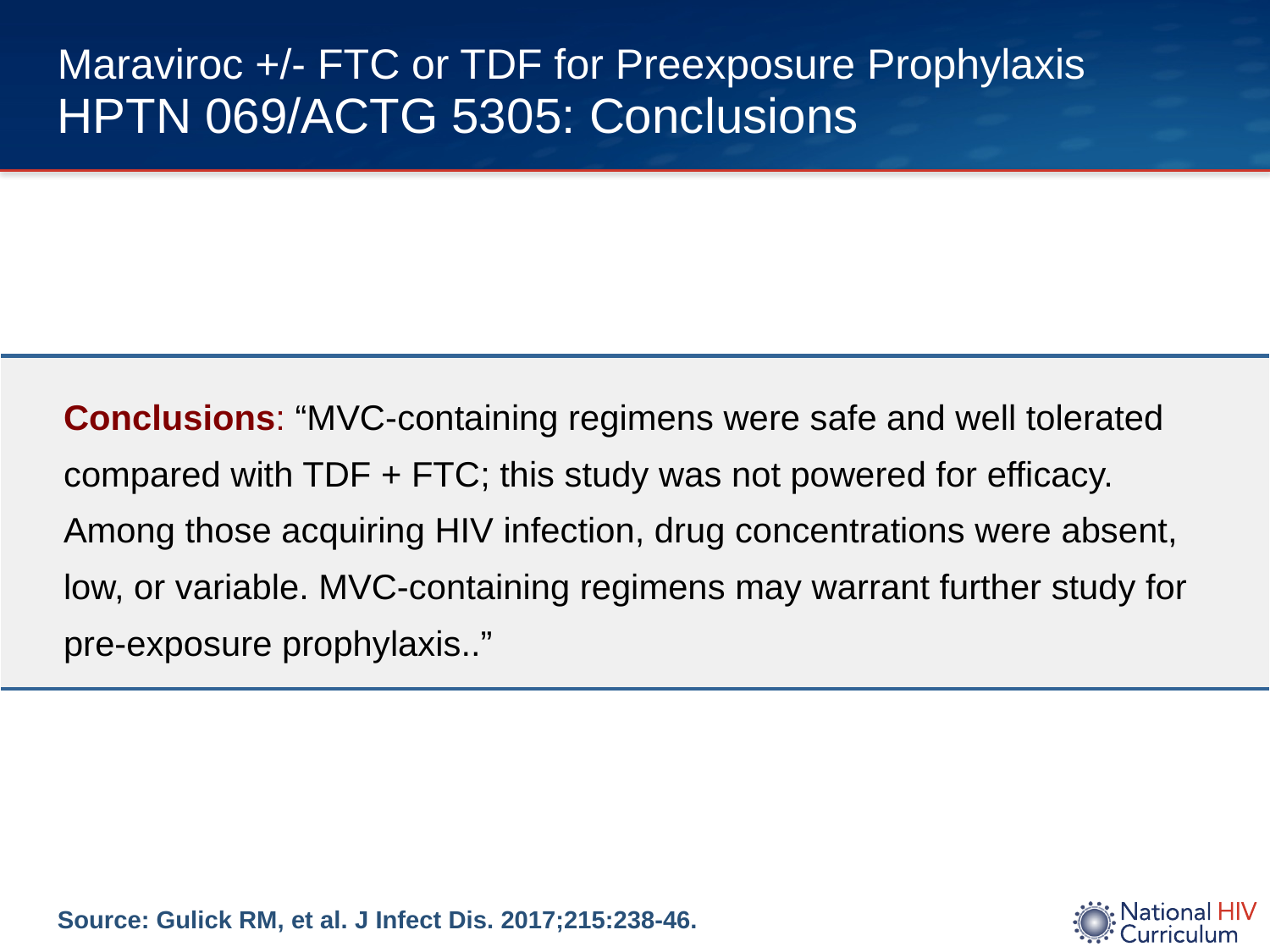

# Maraviroc +/- FTC or TDF for Preexposure Prophylaxis HPTN 069/ACTG 5305: Conclusions
| Conclusions: “MVC-containing regimens were safe and well tolerated compared with TDF + FTC; this study was not powered for efficacy. Among those acquiring HIV infection, drug concentrations were absent, low, or variable. MVC-containing regimens may warrant further study for pre-exposure prophylaxis..” |
| --- |
Source: Gulick RM, et al. J Infect Dis. 2017;215:238-46.